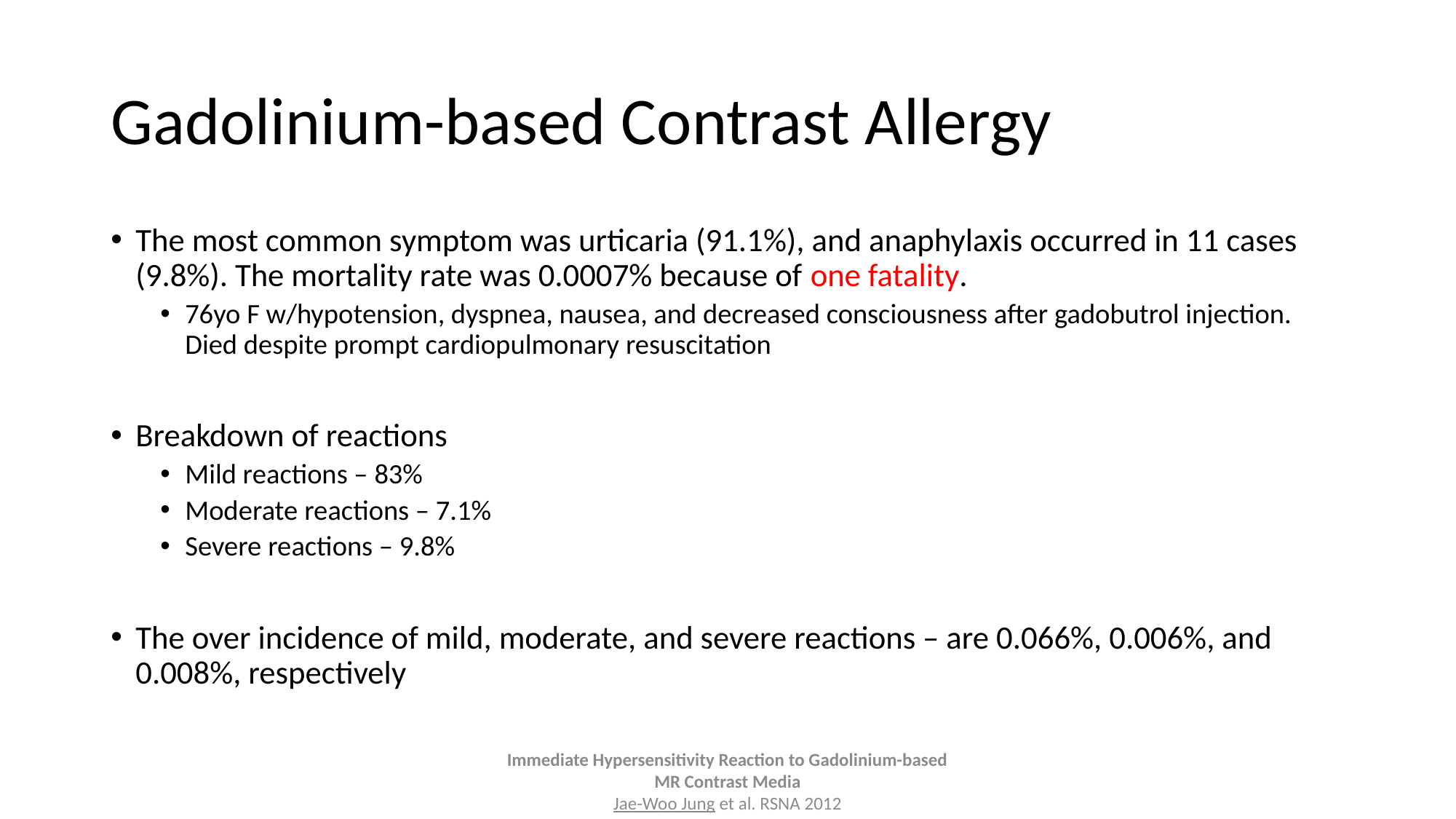

# Gadolinium-based Contrast Allergy
The most common symptom was urticaria (91.1%), and anaphylaxis occurred in 11 cases (9.8%). The mortality rate was 0.0007% because of one fatality.
76yo F w/hypotension, dyspnea, nausea, and decreased consciousness after gadobutrol injection. Died despite prompt cardiopulmonary resuscitation

Breakdown of reactions
Mild reactions – 83%
Moderate reactions – 7.1%
Severe reactions – 9.8%

The over incidence of mild, moderate, and severe reactions – are 0.066%, 0.006%, and 0.008%, respectively
Immediate Hypersensitivity Reaction to Gadolinium-based MR Contrast Media
Jae-Woo Jung et al. RSNA 2012